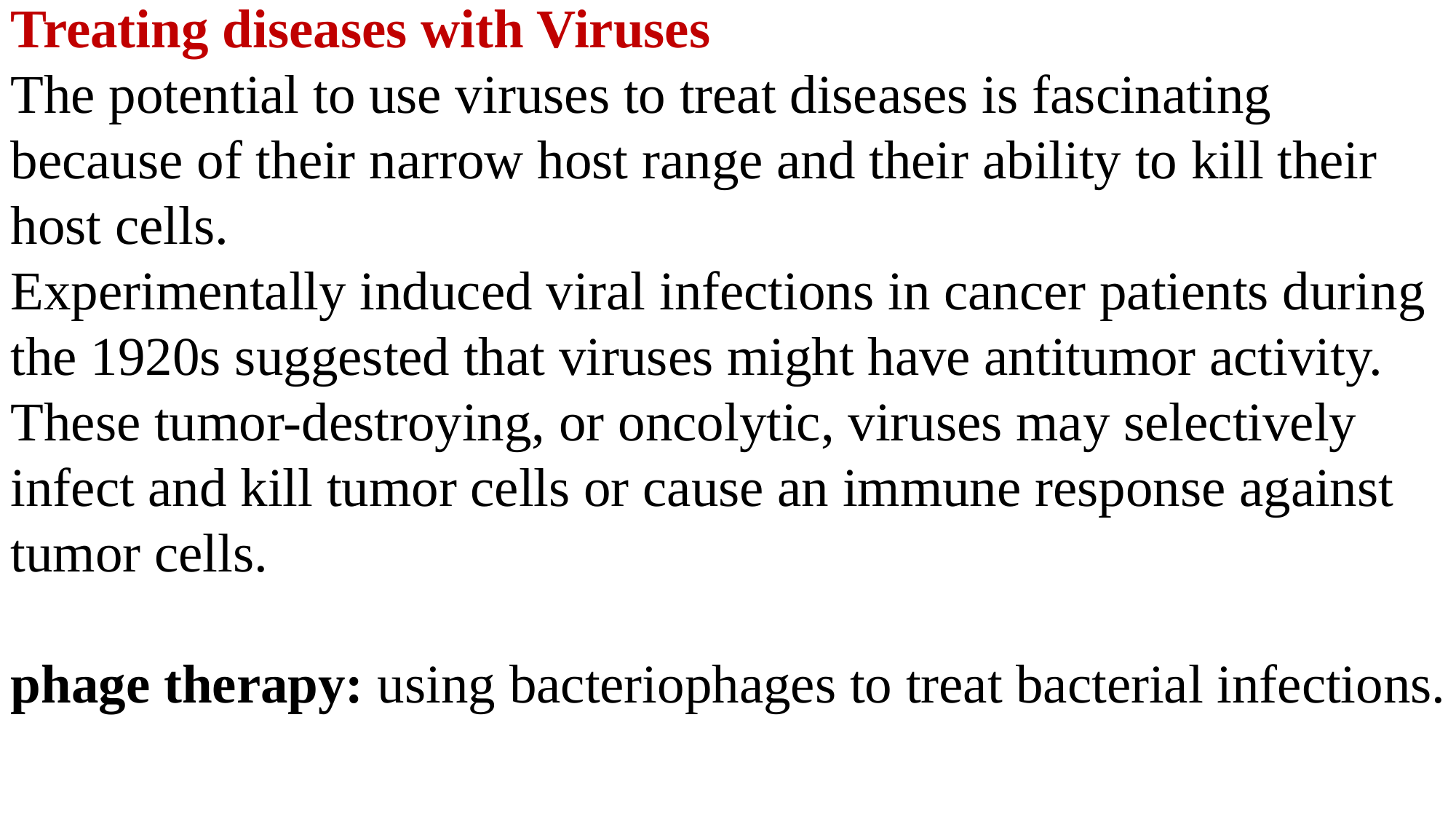

Treating diseases with Viruses
The potential to use viruses to treat diseases is fascinating because of their narrow host range and their ability to kill their host cells.
Experimentally induced viral infections in cancer patients during the 1920s suggested that viruses might have antitumor activity. These tumor-destroying, or oncolytic, viruses may selectively infect and kill tumor cells or cause an immune response against tumor cells.

phage therapy: using bacteriophages to treat bacterial infections.